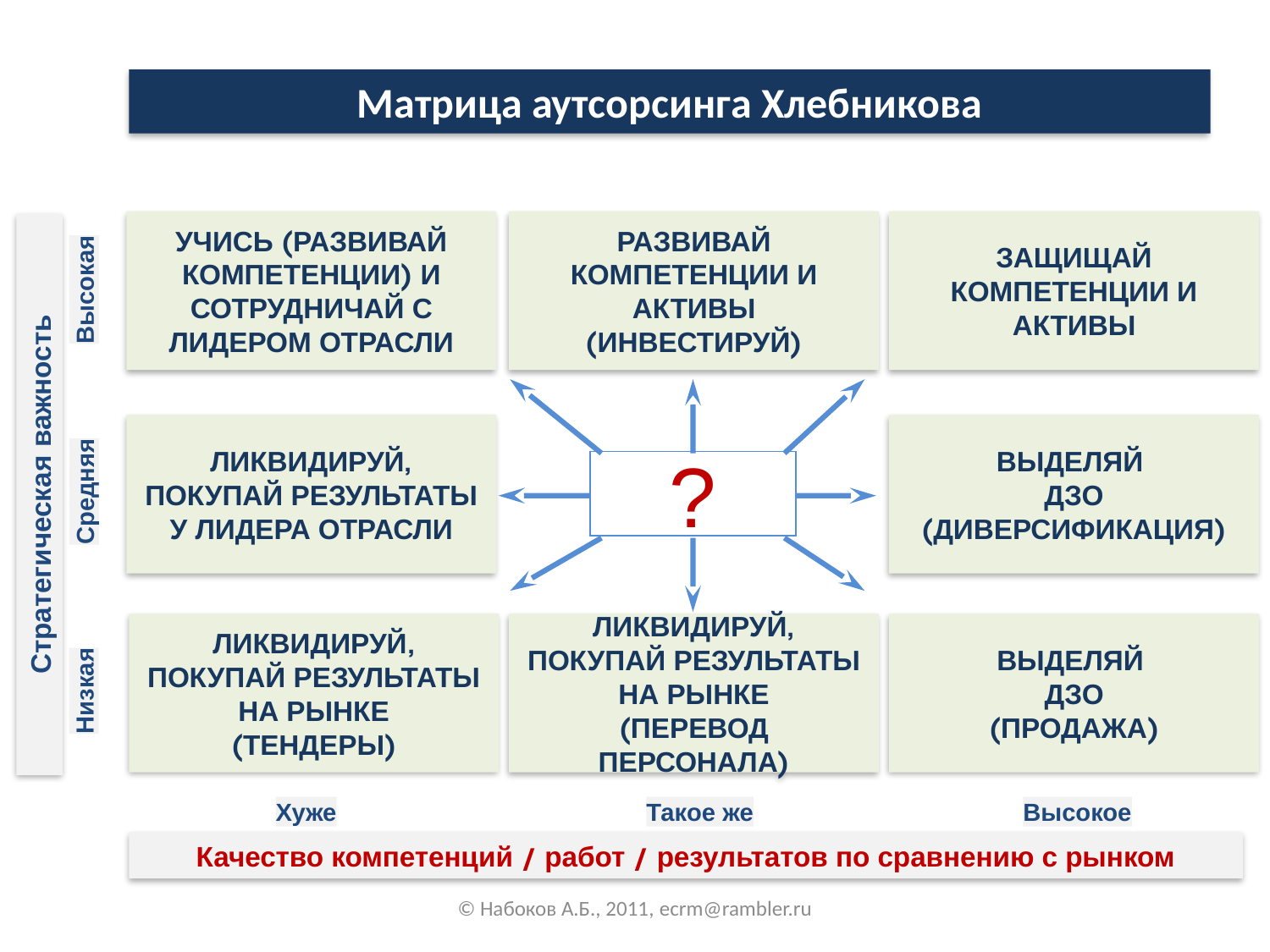

Матрица аутсорсинга Хлебникова
УЧИСЬ (РАЗВИВАЙ
КОМПЕТЕНЦИИ) И
СОТРУДНИЧАЙ С ЛИДЕРОМ ОТРАСЛИ
РАЗВИВАЙ КОМПЕТЕНЦИИ И АКТИВЫ
(ИНВЕСТИРУЙ)
ЗАЩИЩАЙ КОМПЕТЕНЦИИ И АКТИВЫ
ЛИКВИДИРУЙ, ПОКУПАЙ РЕЗУЛЬТАТЫ У ЛИДЕРА ОТРАСЛИ
ВЫДЕЛЯЙ
ДЗО
(ДИВЕРСИФИКАЦИЯ)
ЛИКВИДИРУЙ, ПОКУПАЙ РЕЗУЛЬТАТЫ НА РЫНКЕ
(ТЕНДЕРЫ)
ЛИКВИДИРУЙ, ПОКУПАЙ РЕЗУЛЬТАТЫ НА РЫНКЕ
(ПЕРЕВОД ПЕРСОНАЛА)
ВЫДЕЛЯЙ
ДЗО
(ПРОДАЖА)
Высокая
Стратегическая важность
Средняя
Низкая
Хуже
Такое же
Высокое
Качество компетенций / работ / результатов по сравнению с рынком

?

© Набоков А.Б., 2011, ecrm@rambler.ru